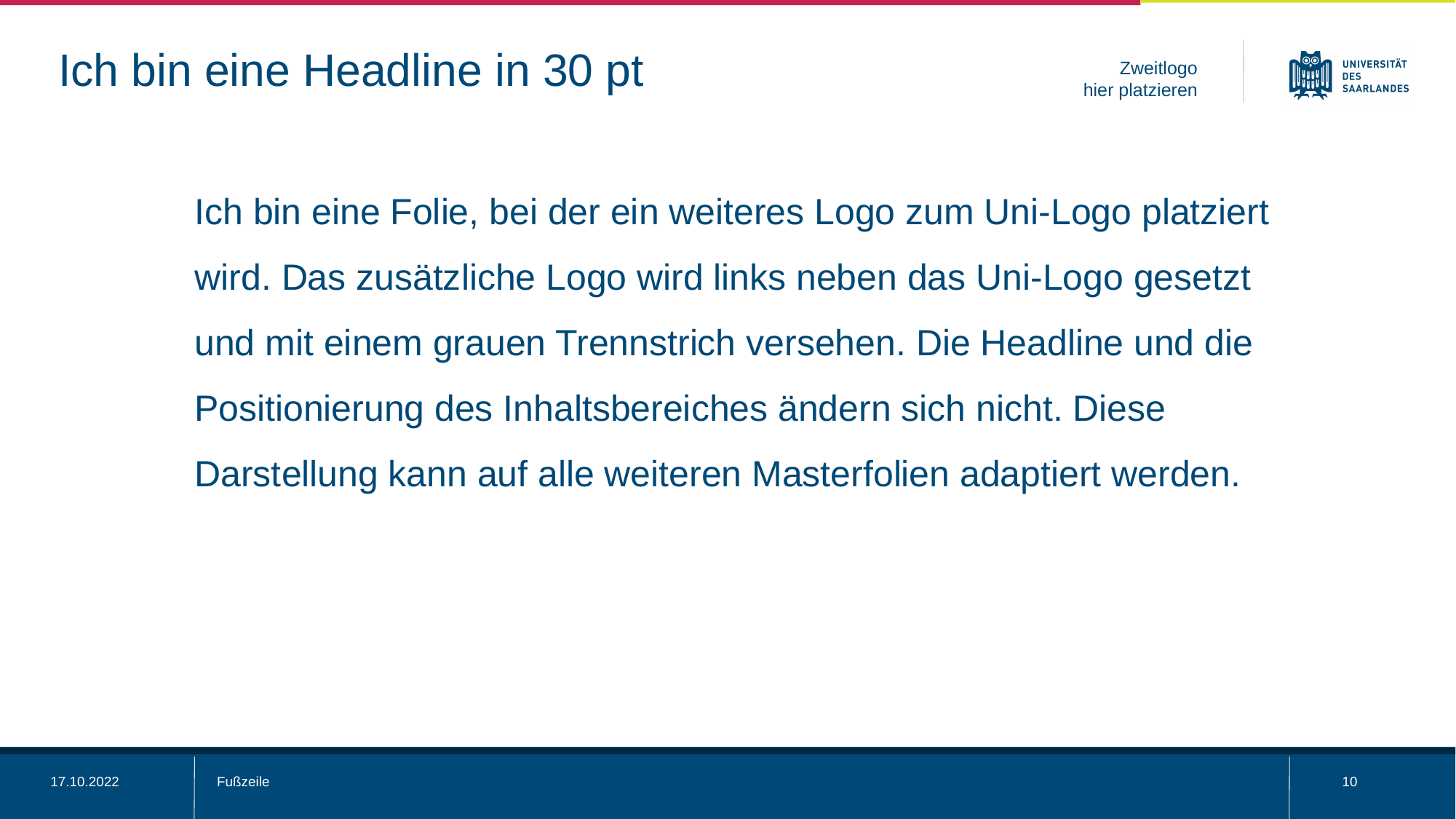

Ich bin eine Headline in 30 pt
Zweitlogo
hier platzieren
Ich bin eine Folie, bei der ein weiteres Logo zum Uni-Logo platziert wird. Das zusätzliche Logo wird links neben das Uni-Logo gesetzt und mit einem grauen Trennstrich versehen. Die Headline und die Positionierung des Inhaltsbereiches ändern sich nicht. Diese Darstellung kann auf alle weiteren Masterfolien adaptiert werden.
17.10.2022
Fußzeile
10